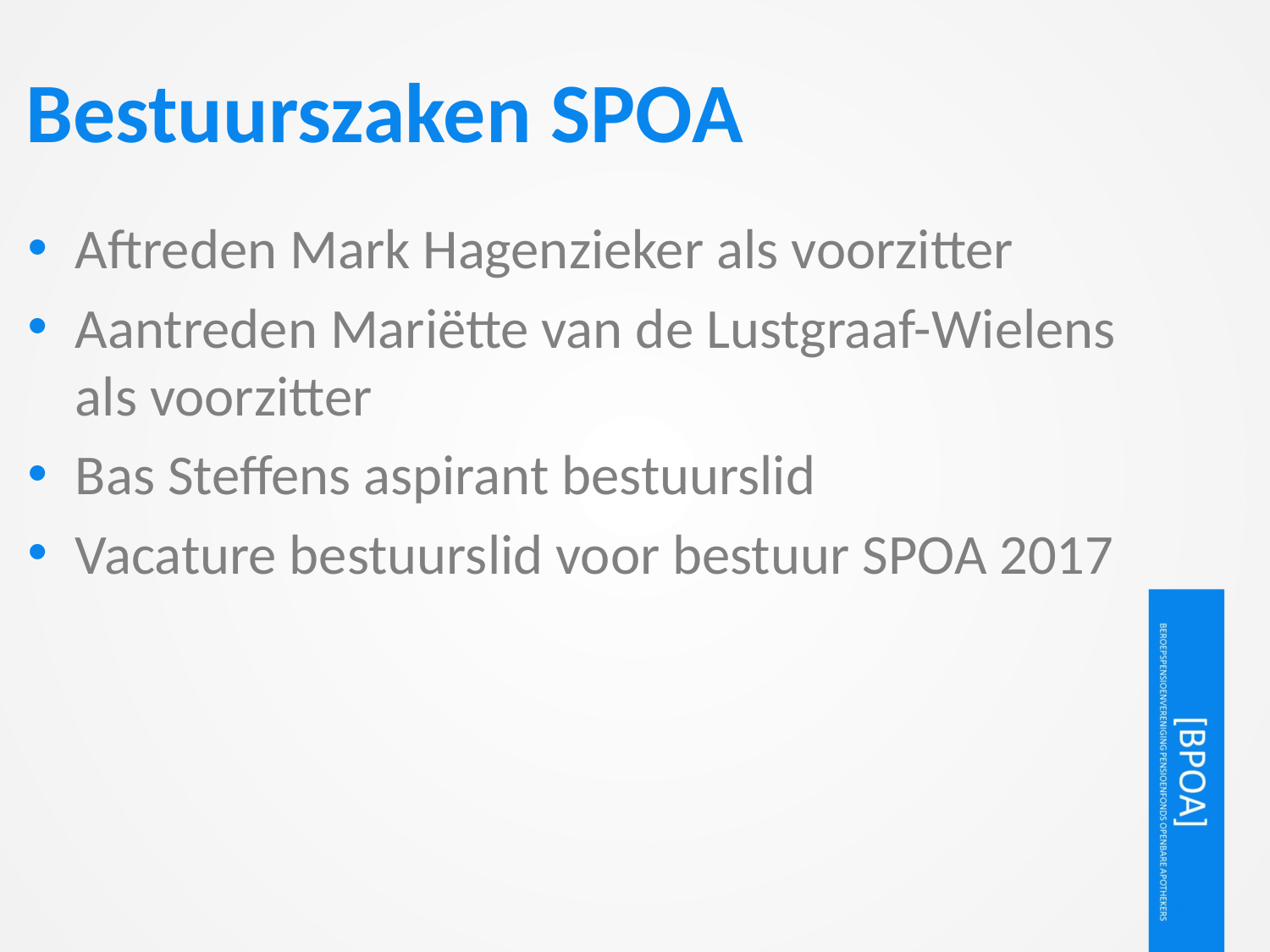

# Bestuurszaken SPOA
Aftreden Mark Hagenzieker als voorzitter
Aantreden Mariëtte van de Lustgraaf-Wielens als voorzitter
Bas Steffens aspirant bestuurslid
Vacature bestuurslid voor bestuur SPOA 2017